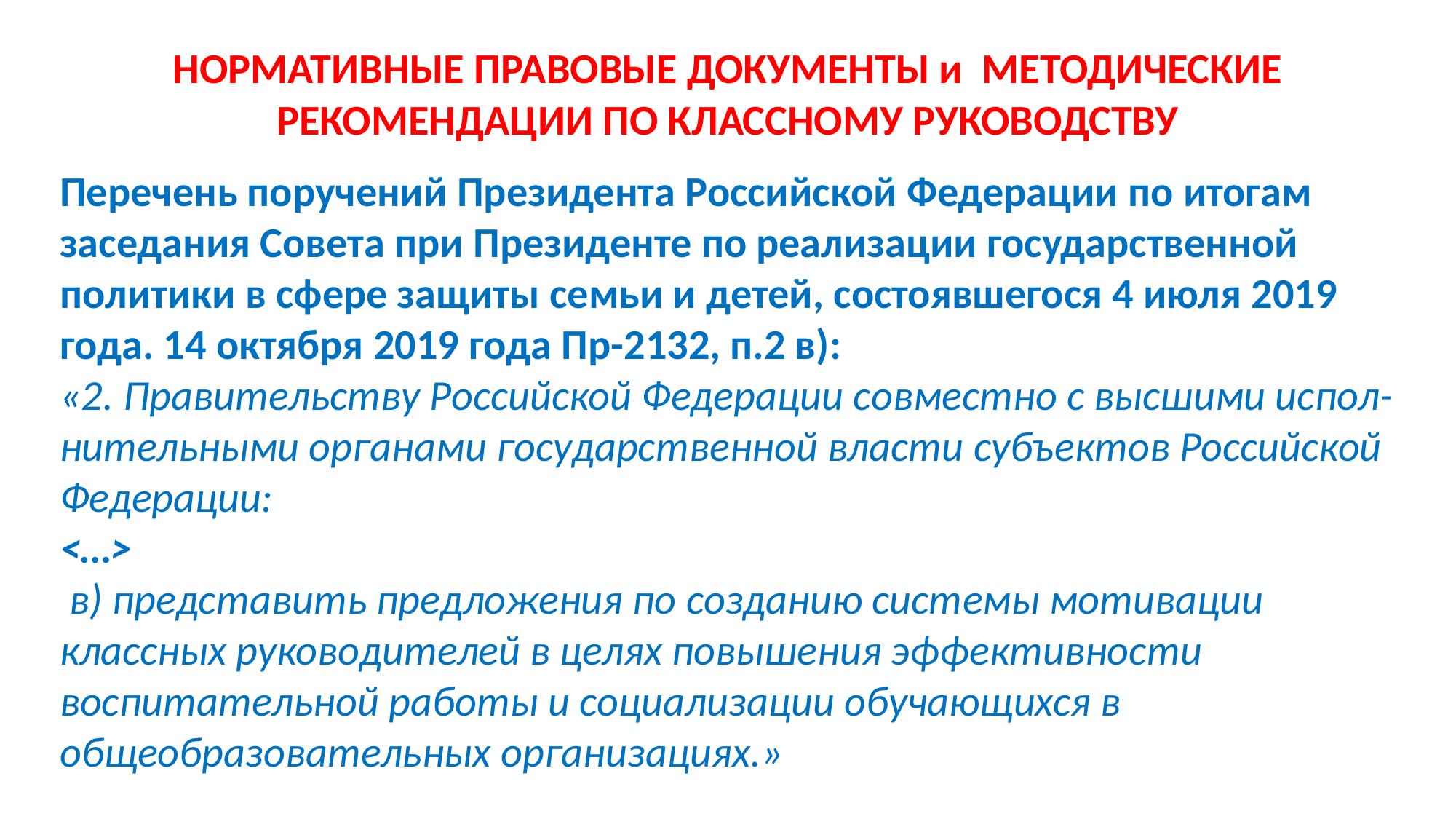

# НОРМАТИВНЫЕ ПРАВОВЫЕ ДОКУМЕНТЫ и  МЕТОДИЧЕСКИЕ РЕКОМЕНДАЦИИ ПО КЛАССНОМУ РУКОВОДСТВУ
Перечень поручений Президента Российской Федерации по итогам заседания Совета при Президенте по реализации государственной политики в сфере защиты семьи и детей, состоявшегося 4 июля 2019 года. 14 октября 2019 года Пр-2132, п.2 в):
«2. Правительству Российской Федерации совместно с высшими испол-нительными органами государственной власти субъектов Российской Федерации:
<…>
 в) представить предложения по созданию системы мотивации классных руководителей в целях повышения эффективности воспитательной работы и социализации обучающихся в общеобразовательных организациях.»